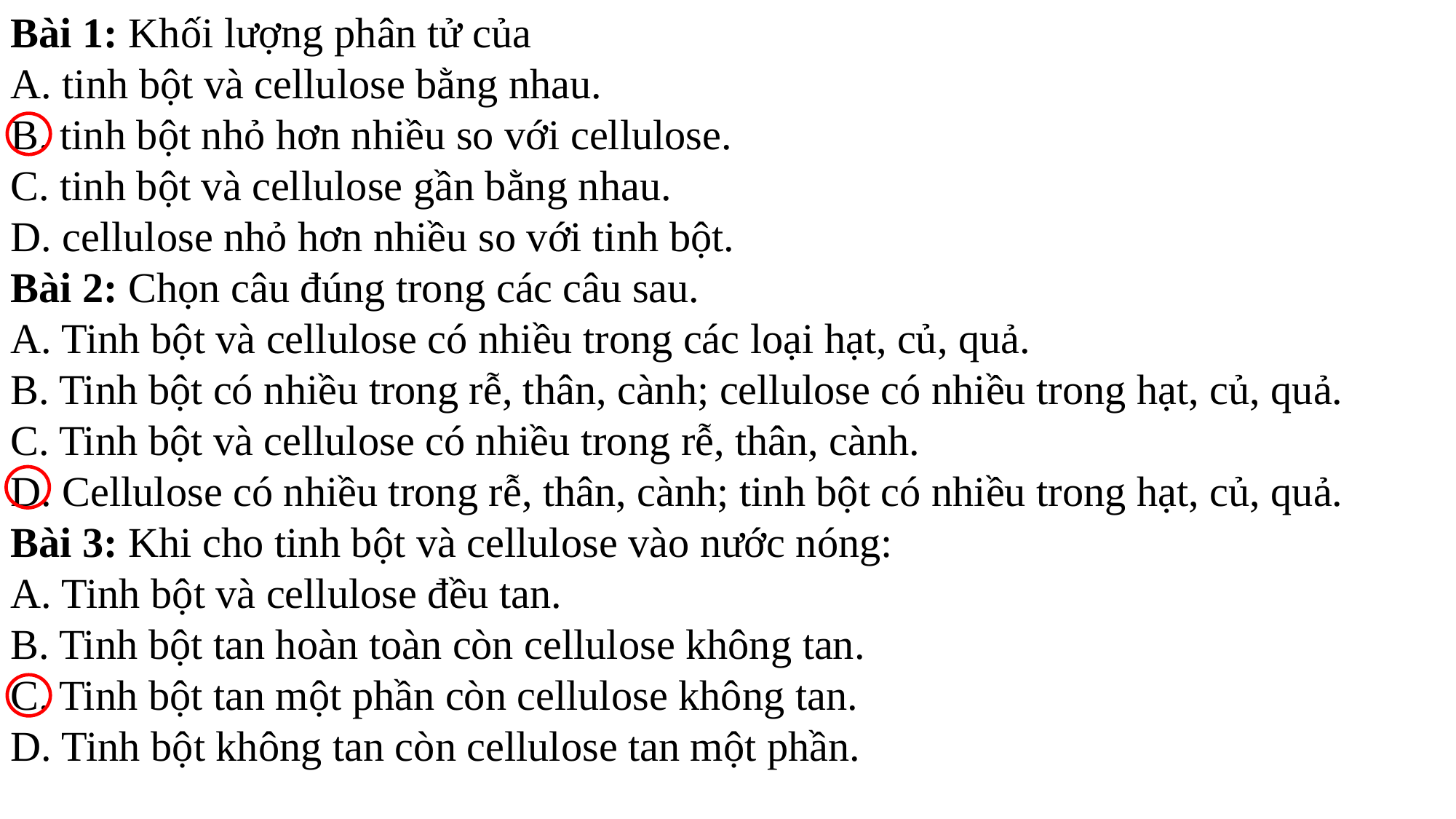

Bài 1: Khối lượng phân tử của
A. tinh bột và cellulose bằng nhau.
B. tinh bột nhỏ hơn nhiều so với cellulose.
C. tinh bột và cellulose gần bằng nhau.
D. cellulose nhỏ hơn nhiều so với tinh bột.
Bài 2: Chọn câu đúng trong các câu sau.
A. Tinh bột và cellulose có nhiều trong các loại hạt, củ, quả.
B. Tinh bột có nhiều trong rễ, thân, cành; cellulose có nhiều trong hạt, củ, quả.
C. Tinh bột và cellulose có nhiều trong rễ, thân, cành.
D. Cellulose có nhiều trong rễ, thân, cành; tinh bột có nhiều trong hạt, củ, quả.
Bài 3: Khi cho tinh bột và cellulose vào nước nóng:
A. Tinh bột và cellulose đều tan.
B. Tinh bột tan hoàn toàn còn cellulose không tan.
C. Tinh bột tan một phần còn cellulose không tan.
D. Tinh bột không tan còn cellulose tan một phần.